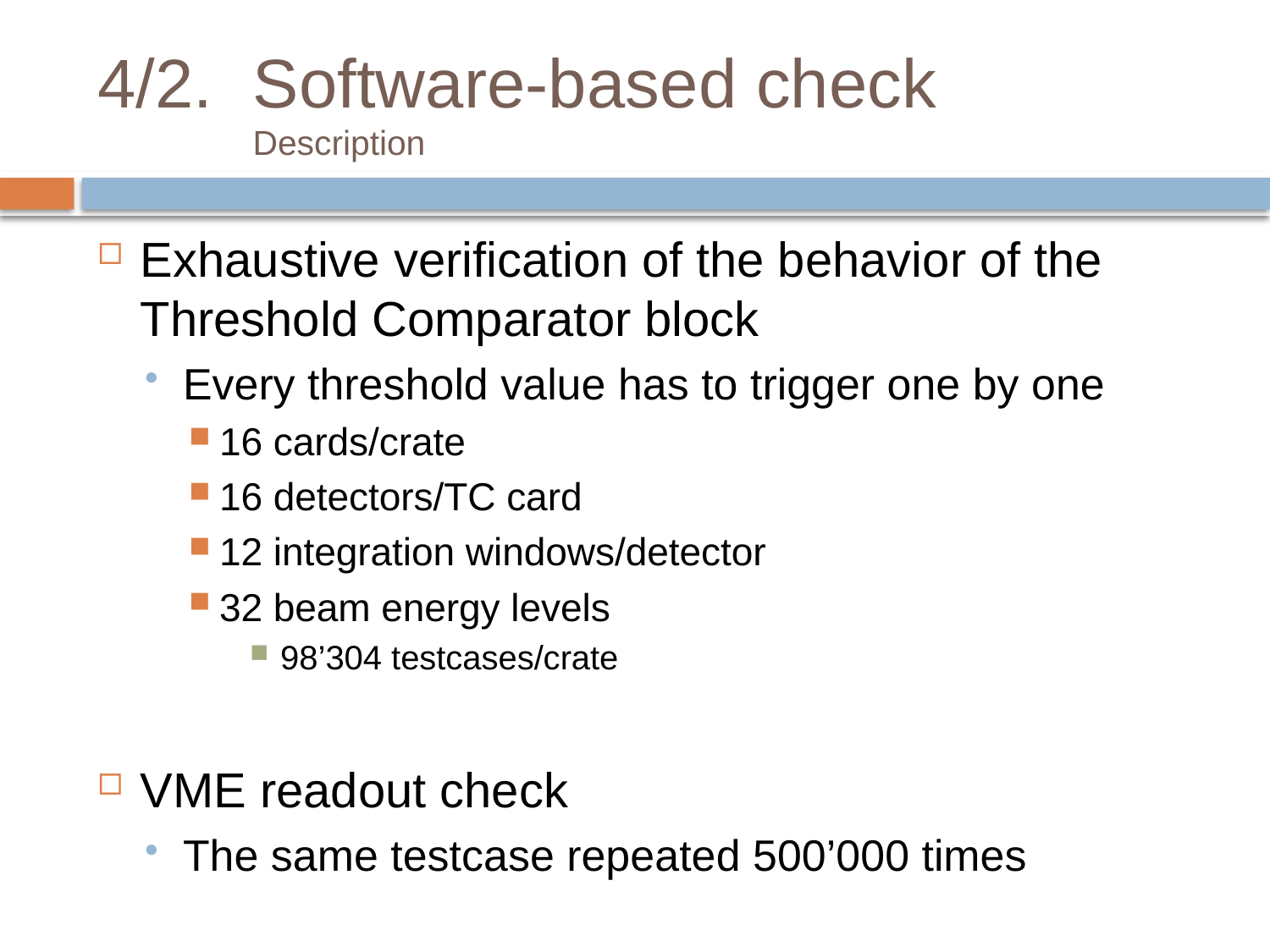

# 4/2.	Software-based check Description
Exhaustive verification of the behavior of the Threshold Comparator block
Every threshold value has to trigger one by one
16 cards/crate
16 detectors/TC card
12 integration windows/detector
32 beam energy levels
98’304 testcases/crate

VME readout check
The same testcase repeated 500’000 times